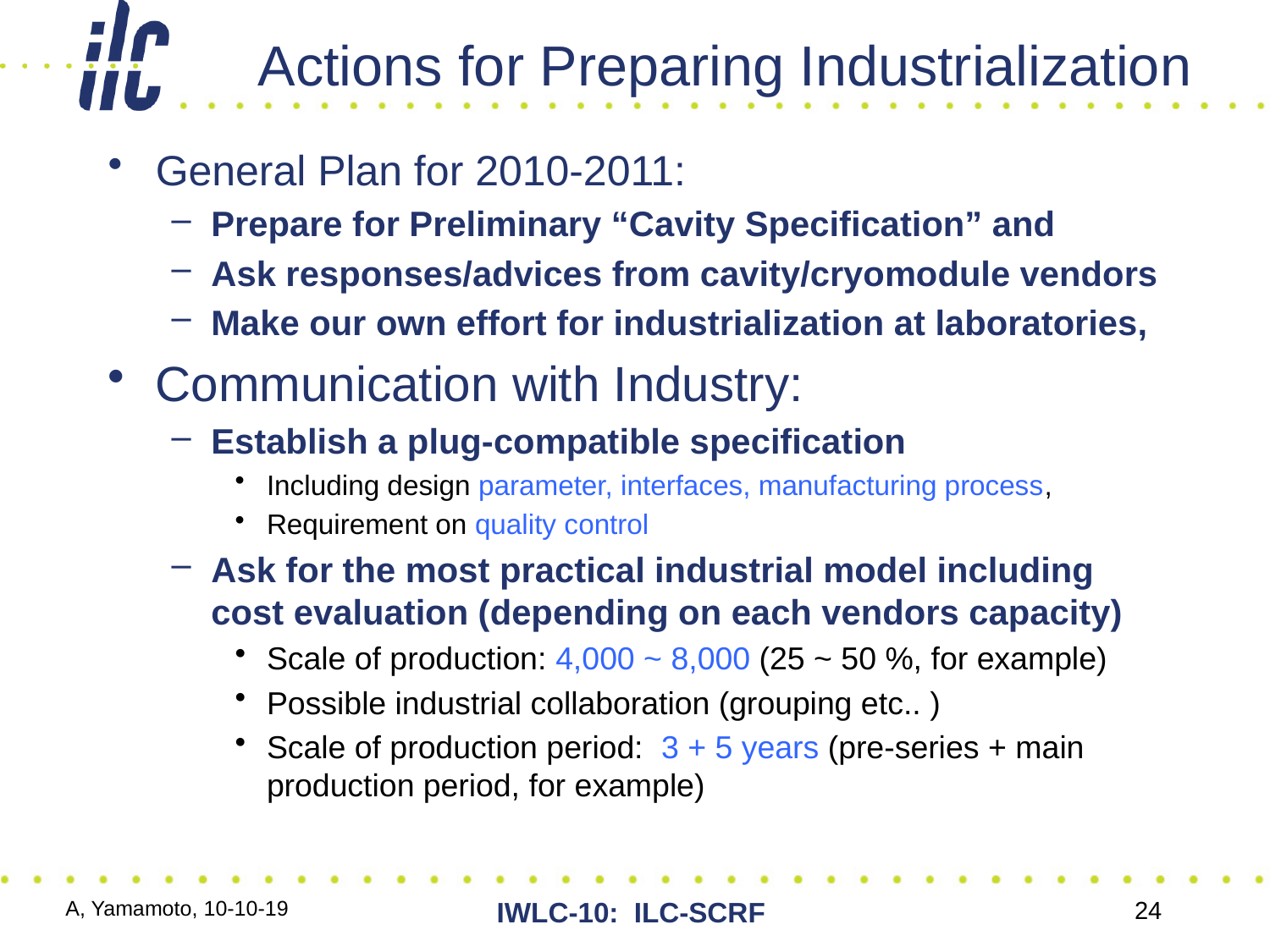

# Actions for Preparing Industrialization
General Plan for 2010-2011:
Prepare for Preliminary “Cavity Specification” and
Ask responses/advices from cavity/cryomodule vendors
Make our own effort for industrialization at laboratories,
Communication with Industry:
Establish a plug-compatible specification
Including design parameter, interfaces, manufacturing process,
Requirement on quality control
Ask for the most practical industrial model including cost evaluation (depending on each vendors capacity)
Scale of production: 4,000 ~ 8,000 (25 ~ 50 %, for example)
Possible industrial collaboration (grouping etc.. )
Scale of production period:  3 + 5 years (pre-series + main production period, for example)
A, Yamamoto, 10-10-19
IWLC-10:  ILC-SCRF
24